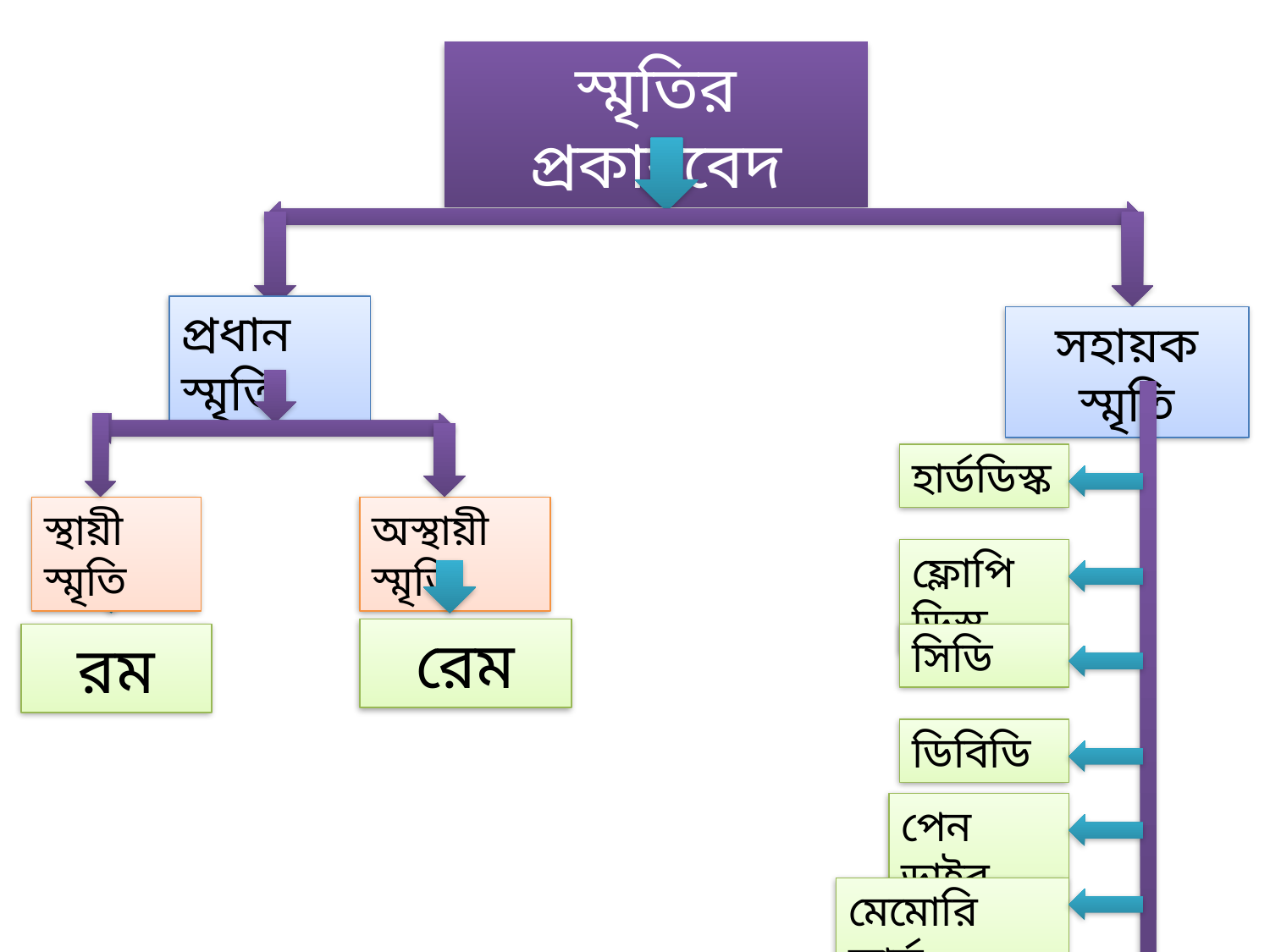

স্মৃতির প্রকারবেদ

প্রধান স্মৃতি
সহায়ক স্মৃতি

স্থায়ী স্মৃতি
অস্থায়ী স্মৃতি

রেম
রম

হার্ডডিস্ক

ফ্লোপি ডিস্ক

সিডি

ডিবিডি

পেন ড্রাইব

মেমোরি কার্ড